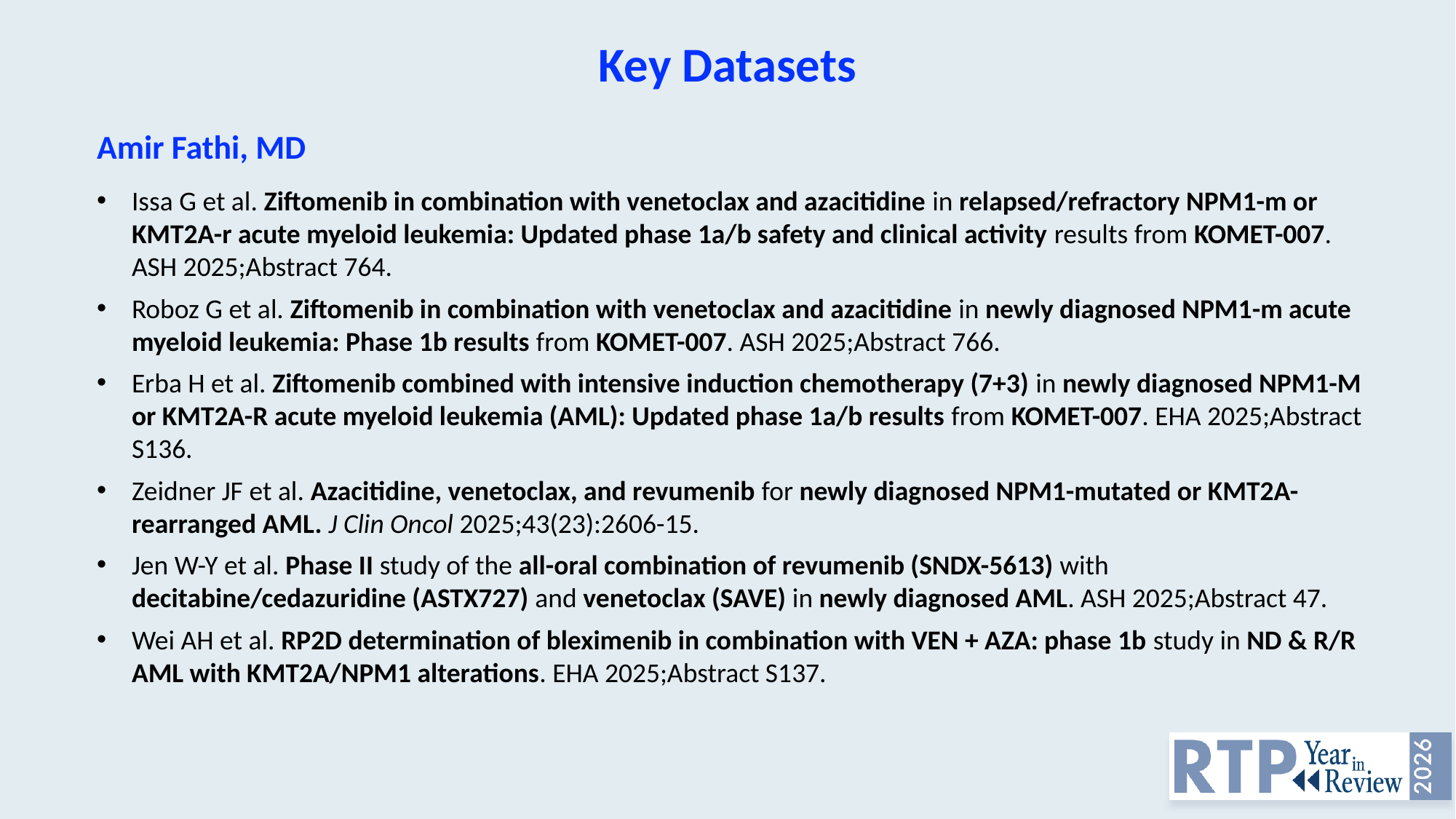

Key Datasets
Amir Fathi, MD
Issa G et al. Ziftomenib in combination with venetoclax and azacitidine in relapsed/refractory NPM1-m or KMT2A-r acute myeloid leukemia: Updated phase 1a/b safety and clinical activity results from KOMET-007. ASH 2025;Abstract 764.
Roboz G et al. Ziftomenib in combination with venetoclax and azacitidine in newly diagnosed NPM1-m acute myeloid leukemia: Phase 1b results from KOMET-007. ASH 2025;Abstract 766.
Erba H et al. Ziftomenib combined with intensive induction chemotherapy (7+3) in newly diagnosed NPM1-M or KMT2A-R acute myeloid leukemia (AML): Updated phase 1a/b results from KOMET-007. EHA 2025;Abstract S136.
Zeidner JF et al. Azacitidine, venetoclax, and revumenib for newly diagnosed NPM1-mutated or KMT2A-rearranged AML. J Clin Oncol 2025;43(23):2606-15.
Jen W-Y et al. Phase II study of the all-oral combination of revumenib (SNDX-5613) with decitabine/cedazuridine (ASTX727) and venetoclax (SAVE) in newly diagnosed AML. ASH 2025;Abstract 47.
Wei AH et al. RP2D determination of bleximenib in combination with VEN + AZA: phase 1b study in ND & R/R AML with KMT2A/NPM1 alterations. EHA 2025;Abstract S137.